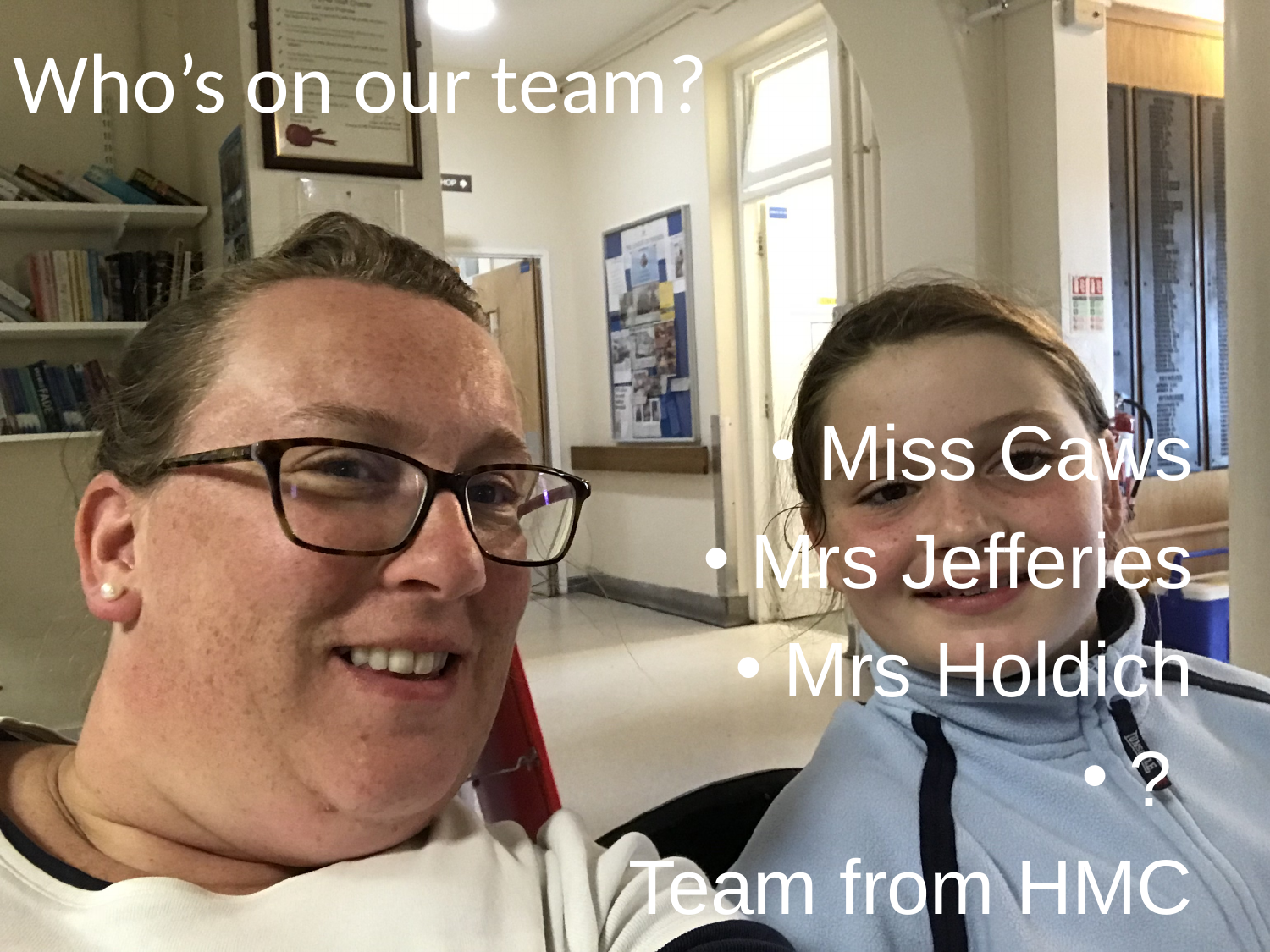

# Who’s on our team?
Miss Caws
Mrs Jefferies
Mrs Holdich
?
Team from HMC